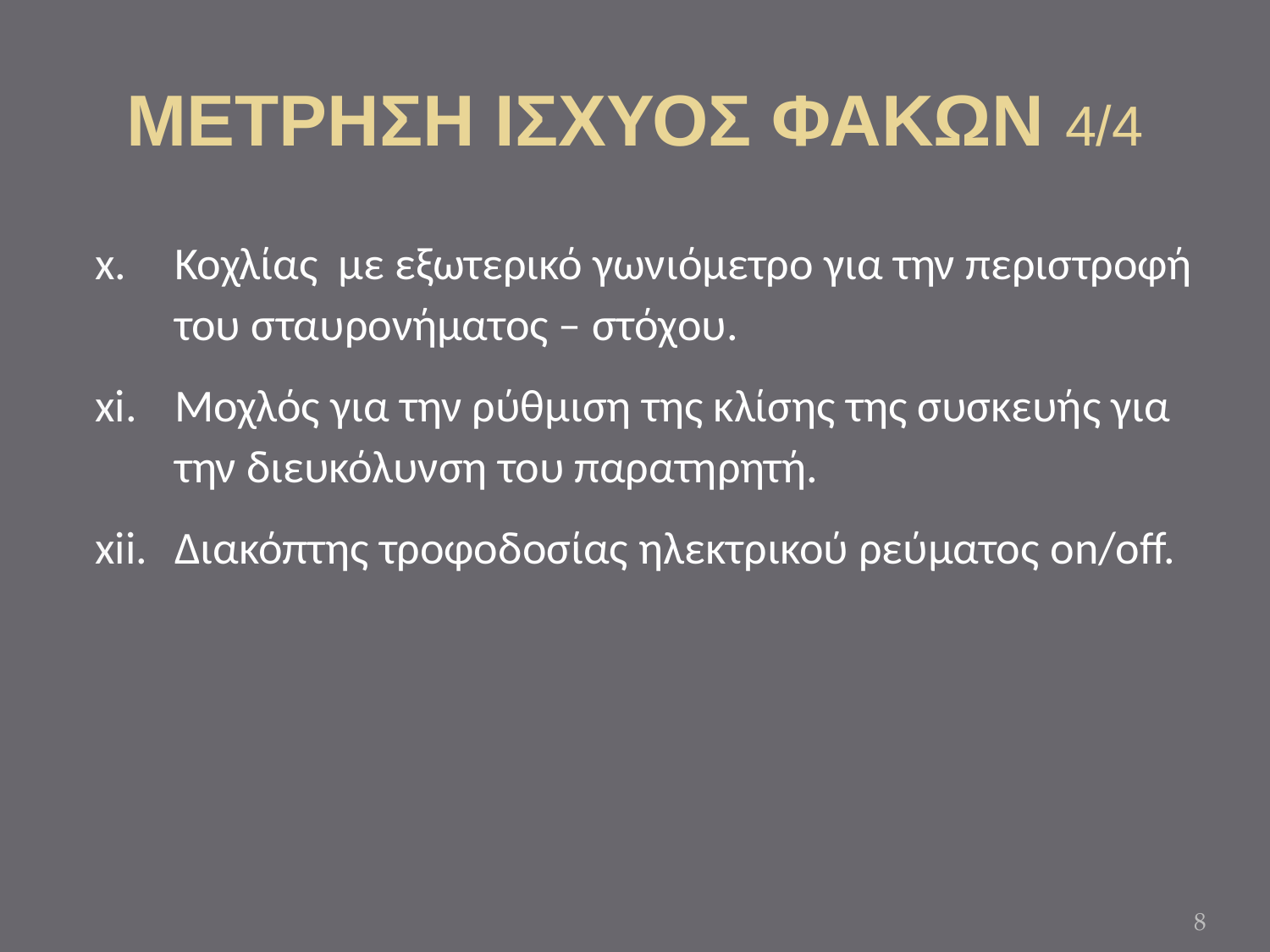

# ΜΕΤΡΗΣΗ ΙΣΧΥΟΣ ΦΑΚΩΝ 4/4
Κοχλίας  με εξωτερικό γωνιόμετρο για την περιστροφή του σταυρονήματος – στόχου.
Μοχλός για την ρύθμιση της κλίσης της συσκευής για την διευκόλυνση του παρατηρητή.
Διακόπτης τροφοδοσίας ηλεκτρικού ρεύματος on/off.
8